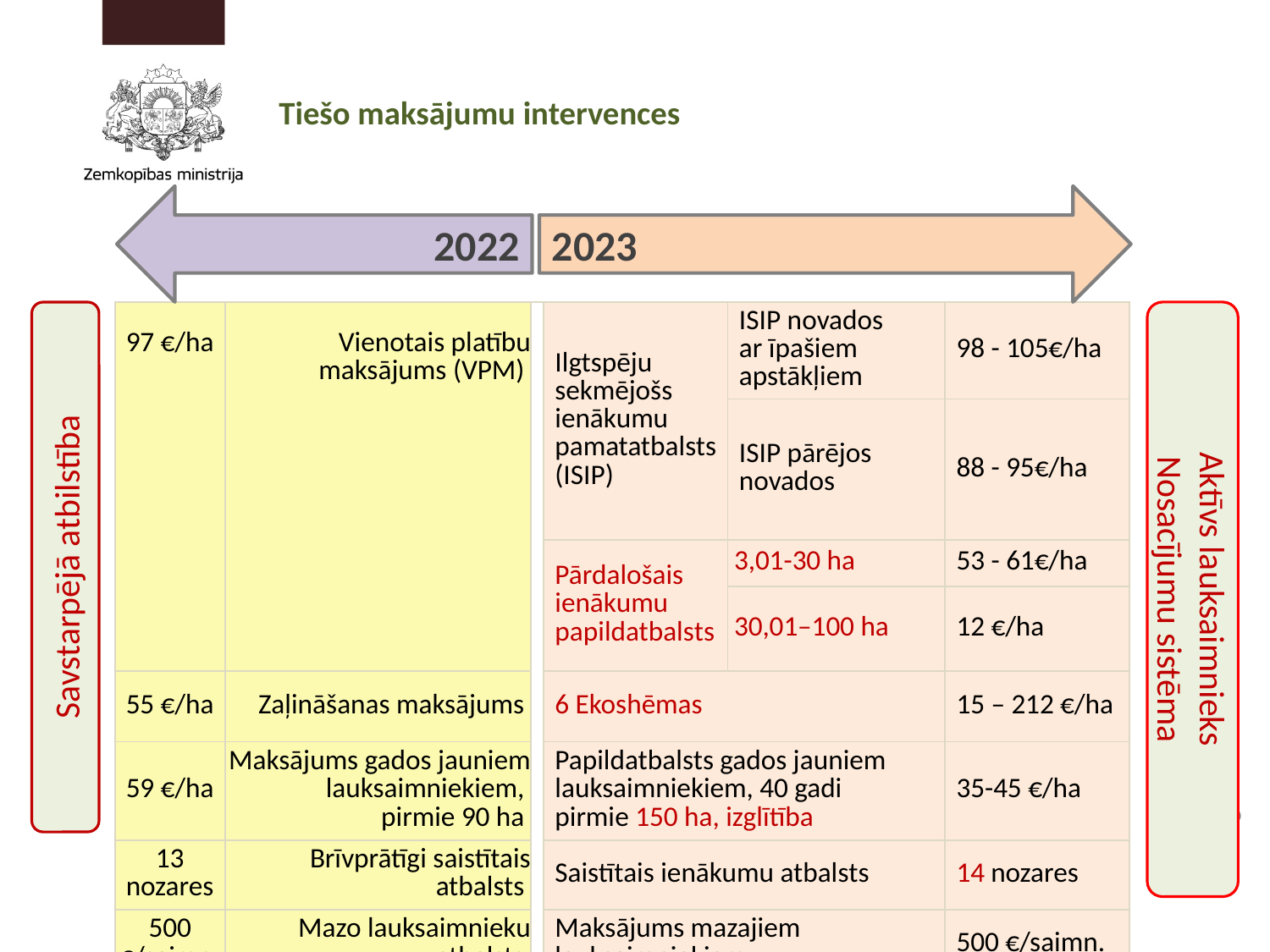

# Tiešo maksājumu intervences

2022
2023
Aktīvs lauksaimnieks
Nosacījumu sistēma
Savstarpējā atbilstība
| 97 €/ha | Vienotais platību maksājums (VPM) |  | Ilgtspēju sekmējošs ienākumu pamatatbalsts  (ISIP) | ISIP novados ar īpašiem apstākļiem | 98 - 105€/ha |
| --- | --- | --- | --- | --- | --- |
|  |  |  |  | ISIP pārējos novados | 88 - 95€/ha |
|  |  |  | Pārdalošais ienākumu papildatbalsts | 3,01-30 ha | 53 - 61€/ha |
|  |  |  |  | 30,01–100 ha | 12 €/ha |
| 55 €/ha | Zaļināšanas maksājums |  | 6 Ekoshēmas |  | 15 – 212 €/ha |
| 59 €/ha | Maksājums gados jauniem lauksaimniekiem,   pirmie 90 ha |  | Papildatbalsts gados jauniem lauksaimniekiem, 40 gadi  pirmie 150 ha, izglītība |  | 35-45 €/ha |
| 13 nozares | Brīvprātīgi saistītais atbalsts |  | Saistītais ienākumu atbalsts |  | 14 nozares |
| 500 €/saimn. | Mazo lauksaimnieku atbalsts |  | Maksājums mazajiem lauksaimniekiem |  | 500 €/saimn. |
19